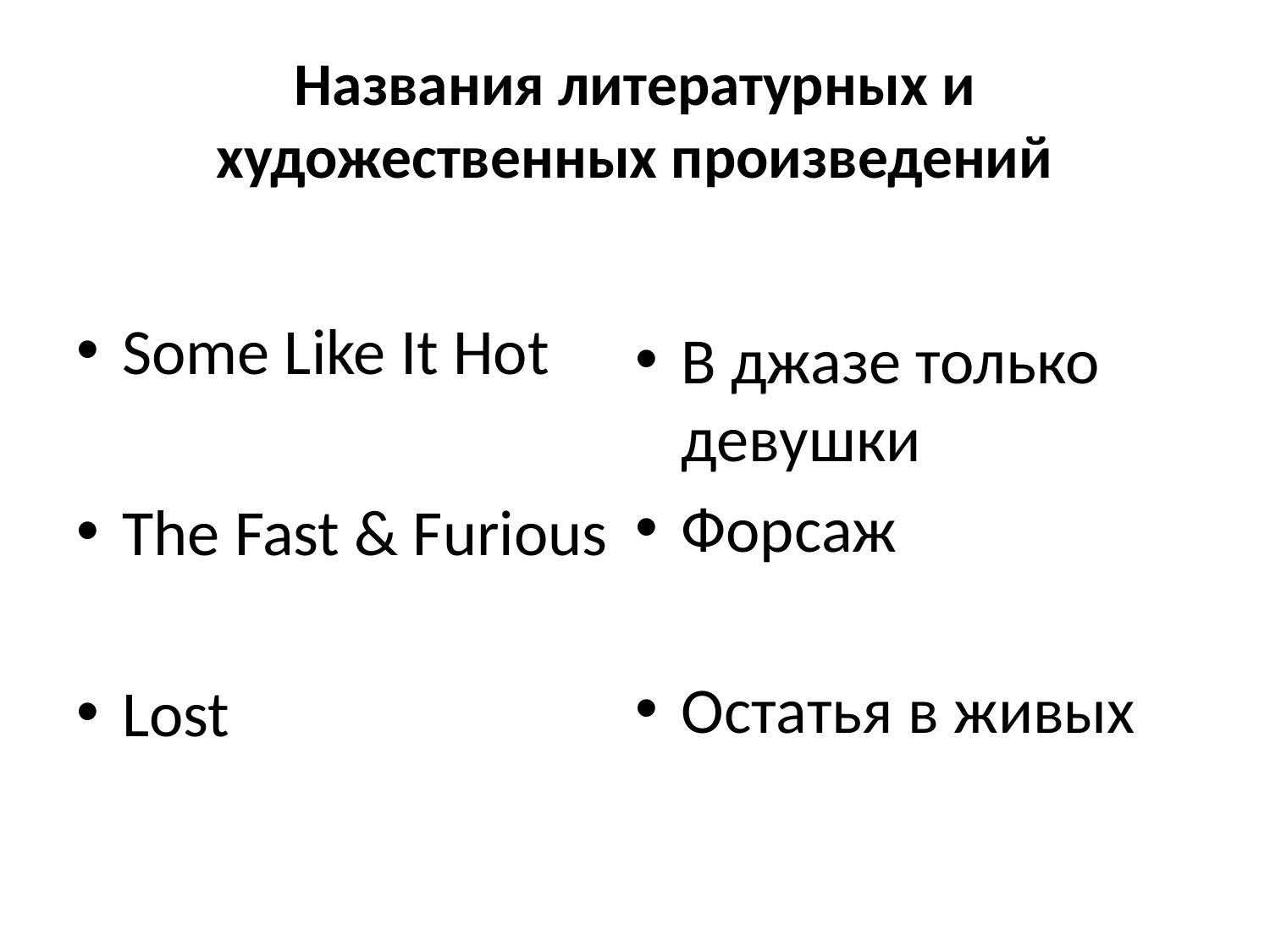

# Названия литературных и художественных произведений

Some Like It Hot

The Fast & Furious

Lost

В джазе только девушки
Форсаж

Остатья в живых